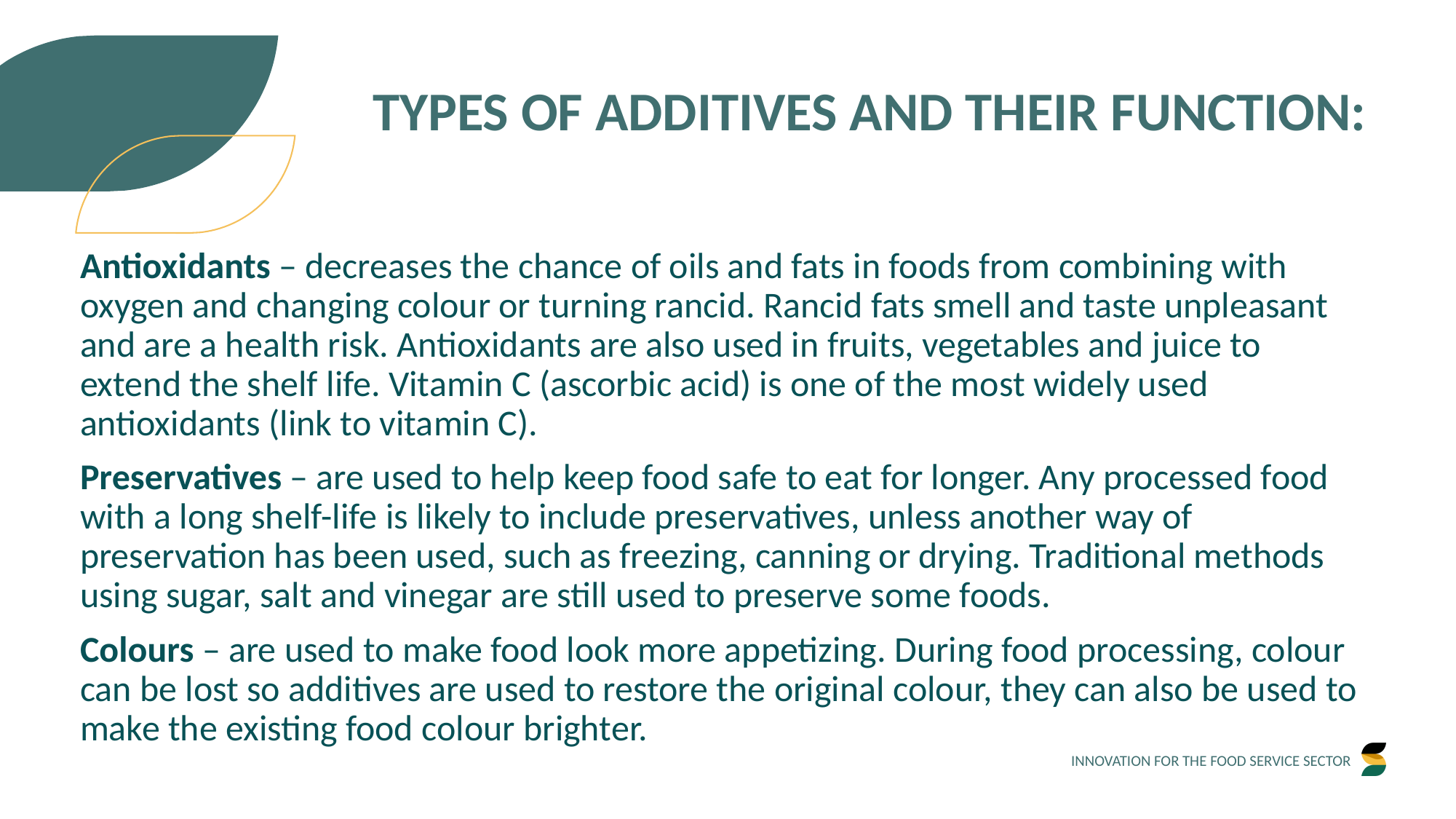

TYPES OF ADDITIVES AND THEIR FUNCTION:
Antioxidants – decreases the chance of oils and fats in foods from combining with oxygen and changing colour or turning rancid. Rancid fats smell and taste unpleasant and are a health risk. Antioxidants are also used in fruits, vegetables and juice to extend the shelf life. Vitamin C (ascorbic acid) is one of the most widely used antioxidants (link to vitamin C).
Preservatives – are used to help keep food safe to eat for longer. Any processed food with a long shelf-life is likely to include preservatives, unless another way of preservation has been used, such as freezing, canning or drying. Traditional methods using sugar, salt and vinegar are still used to preserve some foods.
Colours – are used to make food look more appetizing. During food processing, colour can be lost so additives are used to restore the original colour, they can also be used to make the existing food colour brighter.